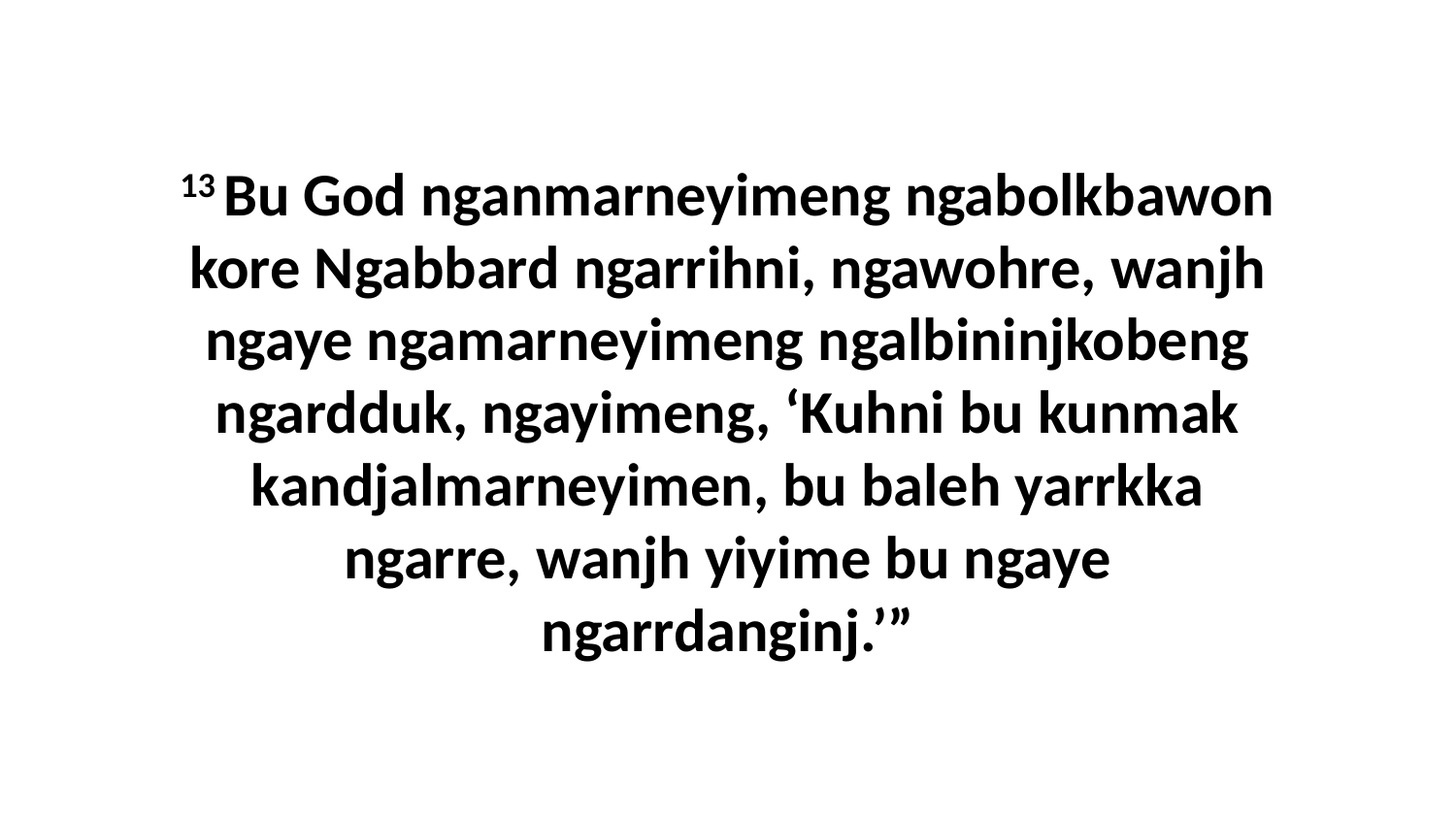

13 Bu God nganmarneyimeng ngabolkbawon kore Ngabbard ngarrihni, ngawohre, wanjh ngaye ngamarneyimeng ngalbininjkobeng ngardduk, ngayimeng, ‘Kuhni bu kunmak kandjalmarneyimen, bu baleh yarrkka ngarre, wanjh yiyime bu ngaye ngarrdanginj.’”